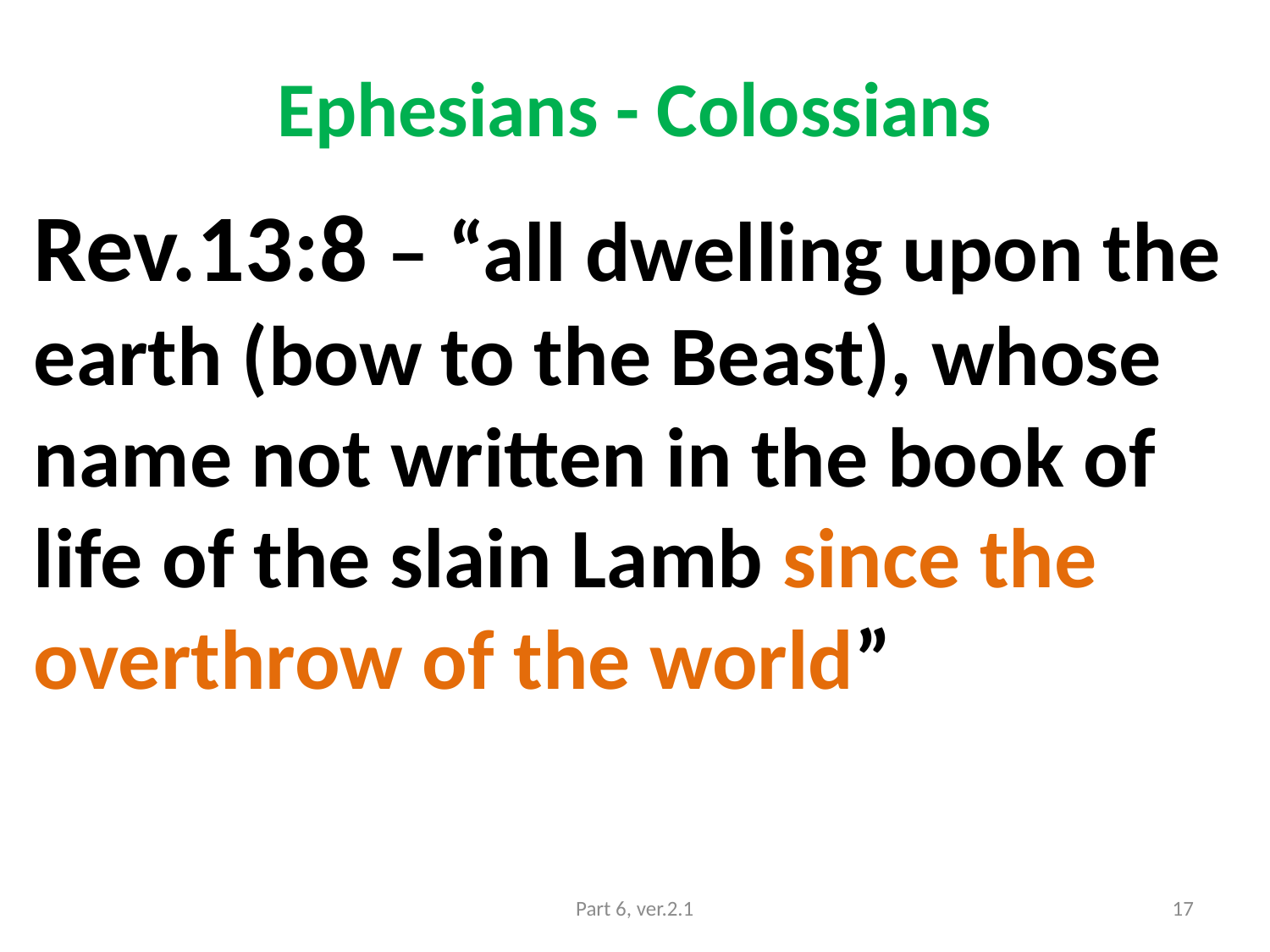

# Ephesians - Colossians
Rev.13:8 – “all dwelling upon the earth (bow to the Beast), whose name not written in the book of life of the slain Lamb since the overthrow of the world”
Part 6, ver.2.1
17